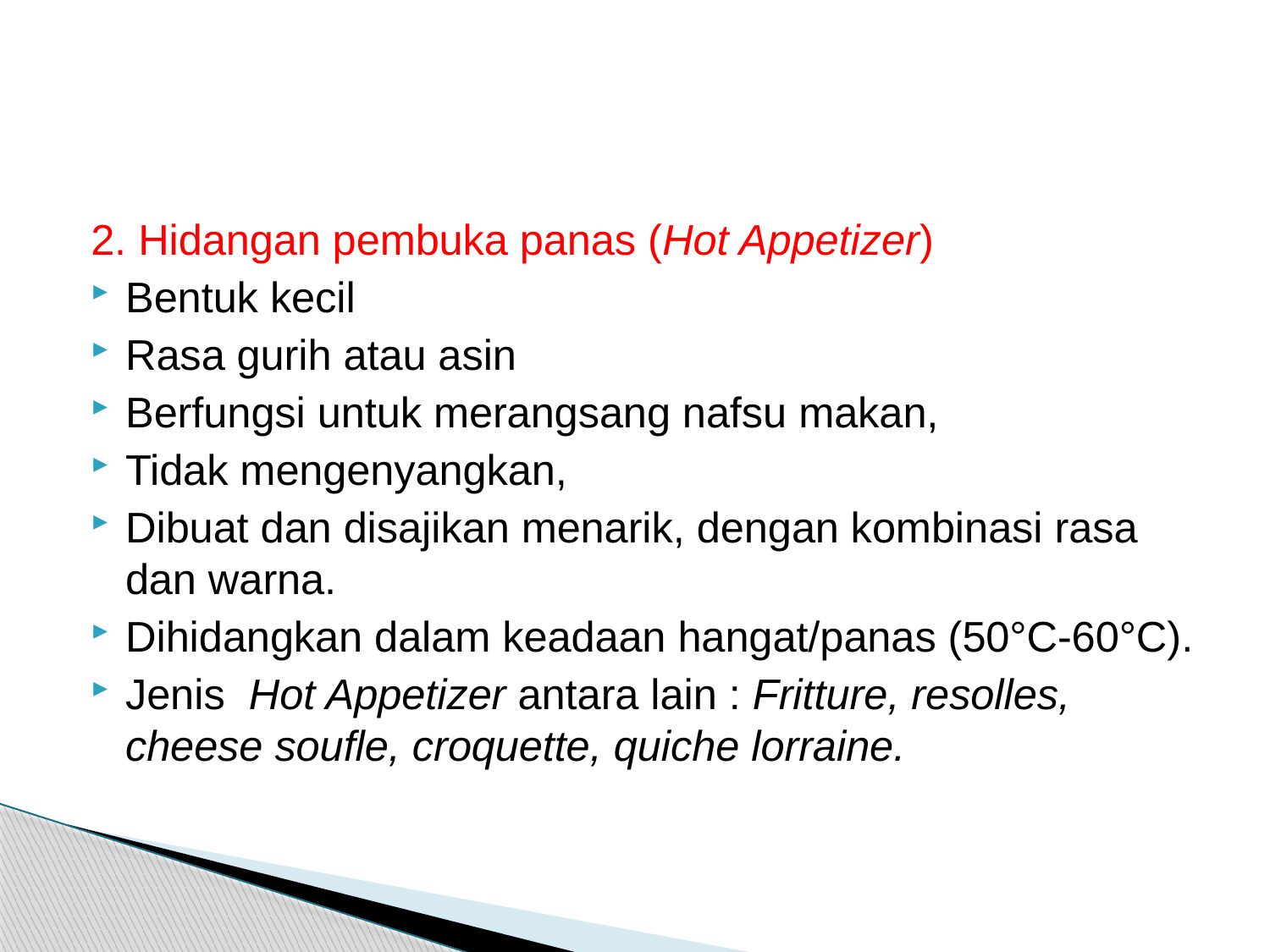

#
2. Hidangan pembuka panas (Hot Appetizer)
Bentuk kecil
Rasa gurih atau asin
Berfungsi untuk merangsang nafsu makan,
Tidak mengenyangkan,
Dibuat dan disajikan menarik, dengan kombinasi rasa dan warna.
Dihidangkan dalam keadaan hangat/panas (50°C-60°C).
Jenis  Hot Appetizer antara lain : Fritture, resolles, cheese soufle, croquette, quiche lorraine.